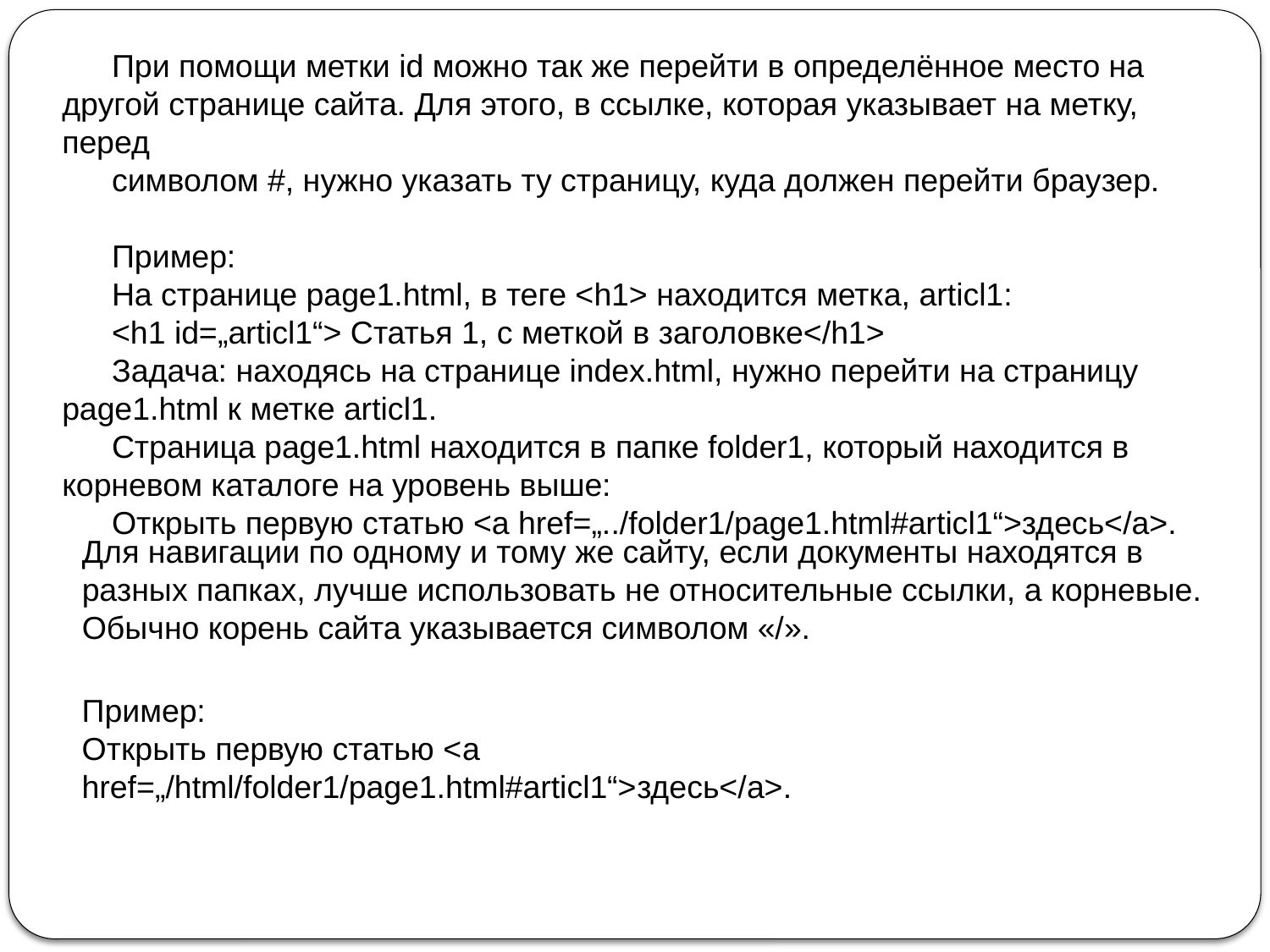

При помощи метки id можно так же перейти в определённое место на другой странице сайта. Для этого, в ссылке, которая указывает на метку, перед
символом #, нужно указать ту страницу, куда должен перейти браузер.

Пример:
На странице page1.html, в теге <h1> находится метка, articl1:
<h1 id=„articl1“> Статья 1, с меткой в заголовке</h1>
Задача: находясь на странице index.html, нужно перейти на страницу page1.html к метке articl1.
Страница page1.html находится в папке folder1, который находится в корневом каталоге на уровень выше:
Открыть первую статью <a href=„../folder1/page1.html#articl1“>здесь</a>.
Для навигации по одному и тому же сайту, если документы находятся в разных папках, лучше использовать не относительные ссылки, а корневые. Обычно корень сайта указывается символом «/».
Пример:
Открыть первую статью <a href=„/html/folder1/page1.html#articl1“>здесь</a>.